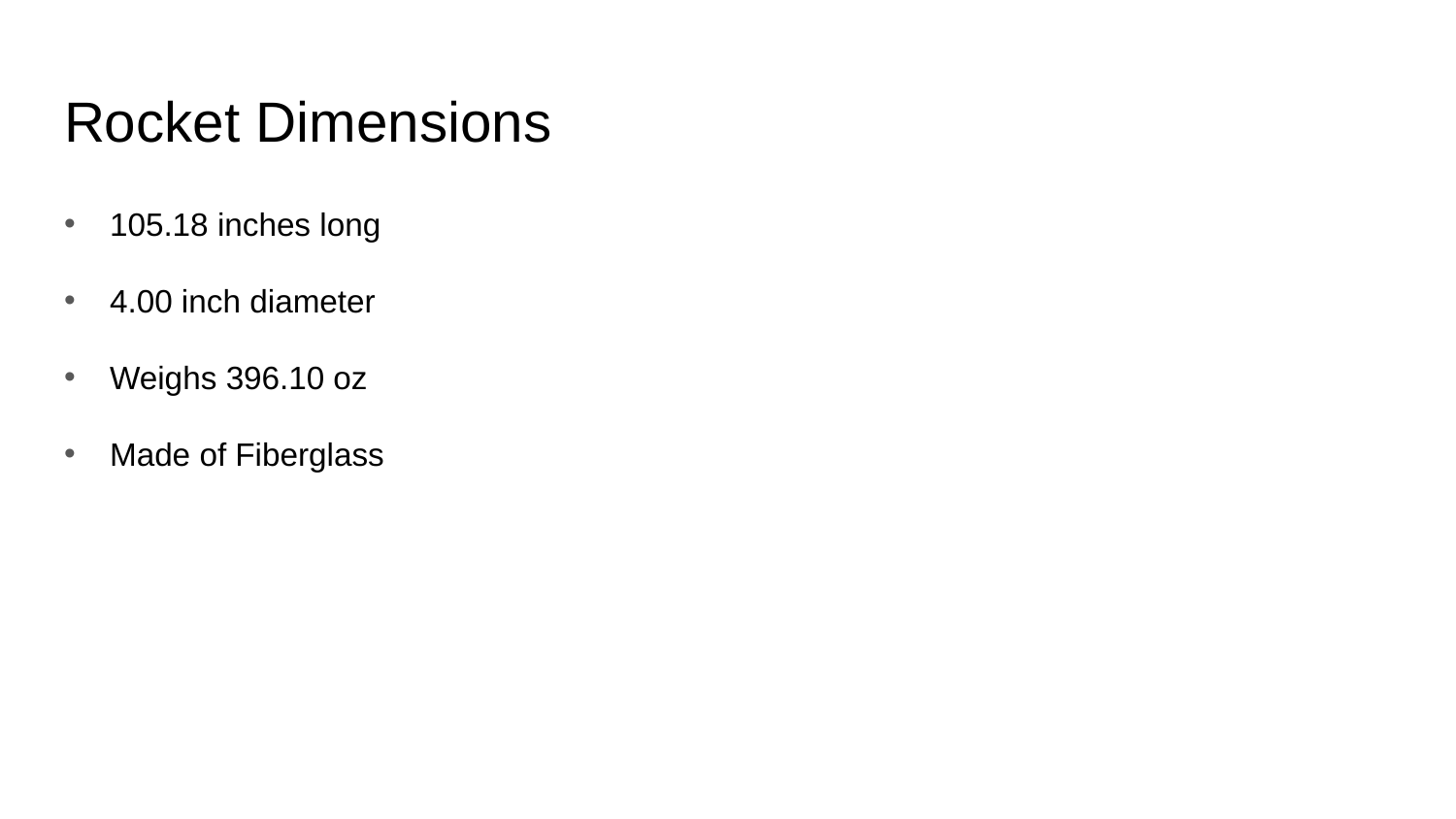

# Rocket Dimensions
105.18 inches long
4.00 inch diameter
Weighs 396.10 oz
Made of Fiberglass